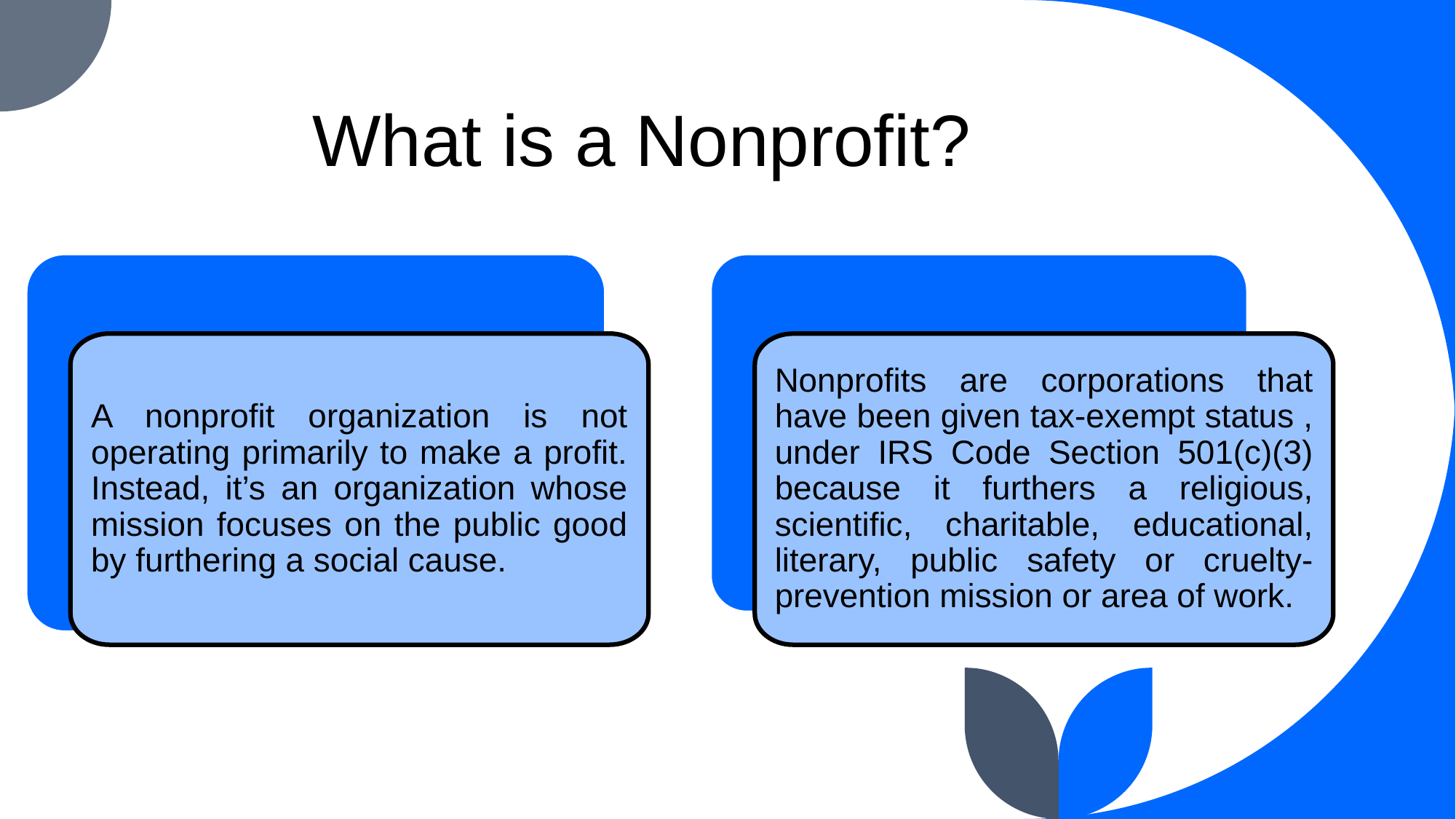

# What is a Nonprofit?

A nonprofit organization is not operating primarily to make a profit. Instead, it’s an organization whose mission focuses on the public good by furthering a social cause.
Nonprofits are corporations that have been given tax-exempt status , under IRS Code Section 501(c)(3) because it furthers a religious, scientific, charitable, educational, literary, public safety or cruelty-prevention mission or area of work.